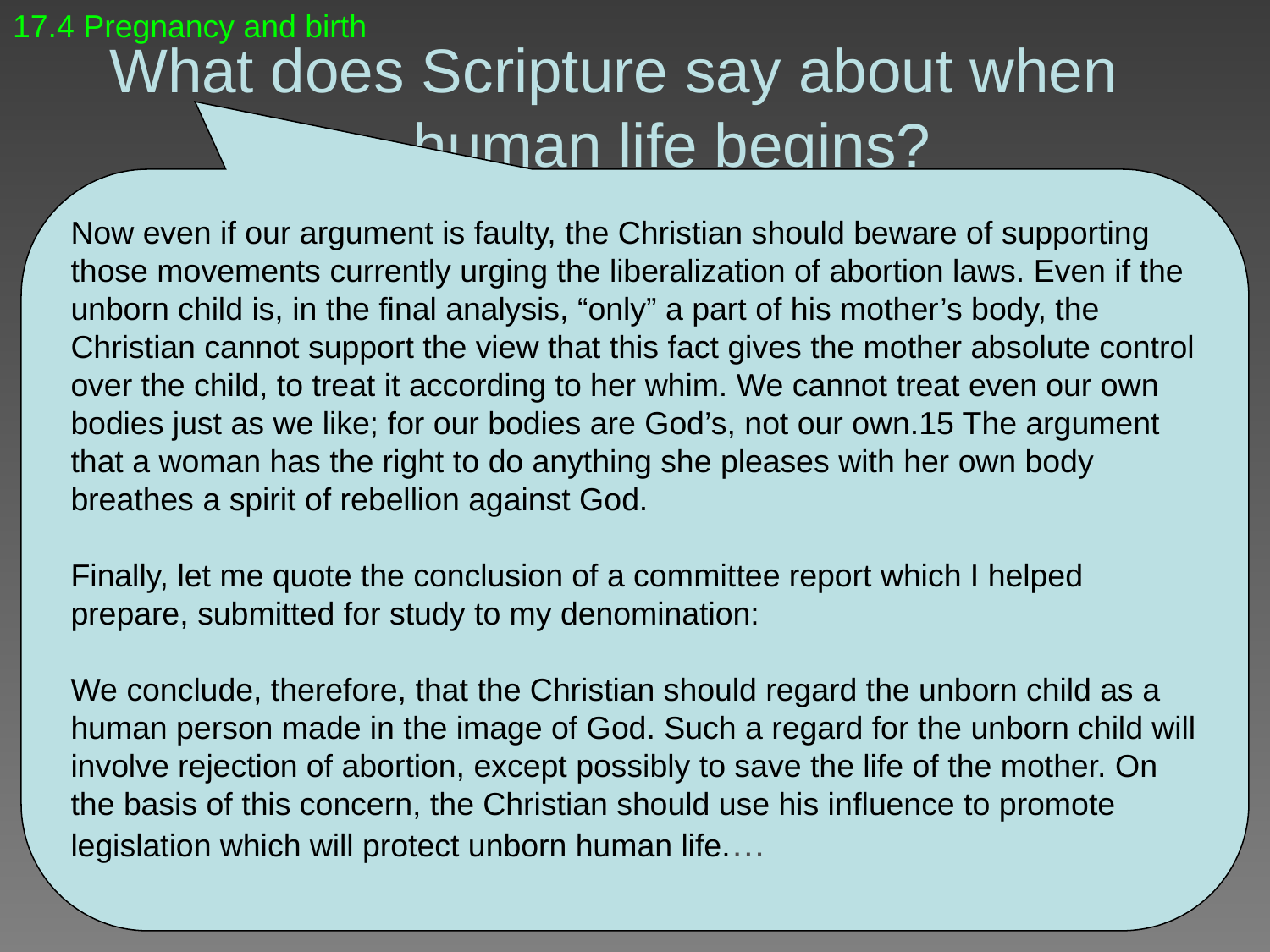

17.4 Pregnancy and birth
# What does Scripture say about when human life begins?
Now even if our argument is faulty, the Christian should beware of supporting those movements currently urging the liberalization of abortion laws. Even if the unborn child is, in the final analysis, “only” a part of his mother’s body, the Christian cannot support the view that this fact gives the mother absolute control over the child, to treat it according to her whim. We cannot treat even our own bodies just as we like; for our bodies are God’s, not our own.15 The argument that a woman has the right to do anything she pleases with her own body breathes a spirit of rebellion against God.

Finally, let me quote the conclusion of a com­mittee report which I helped prepare, submitted for study to my denomination:

We conclude, therefore, that the Christian should regard the unborn child as a human person made in the image of God. Such a regard for the unborn child will involve rejection of abortion, except possibly to save the life of the mother. On the basis of this concern, the Christian should use his in­fluence to promote legislation which will protect unborn human life.…